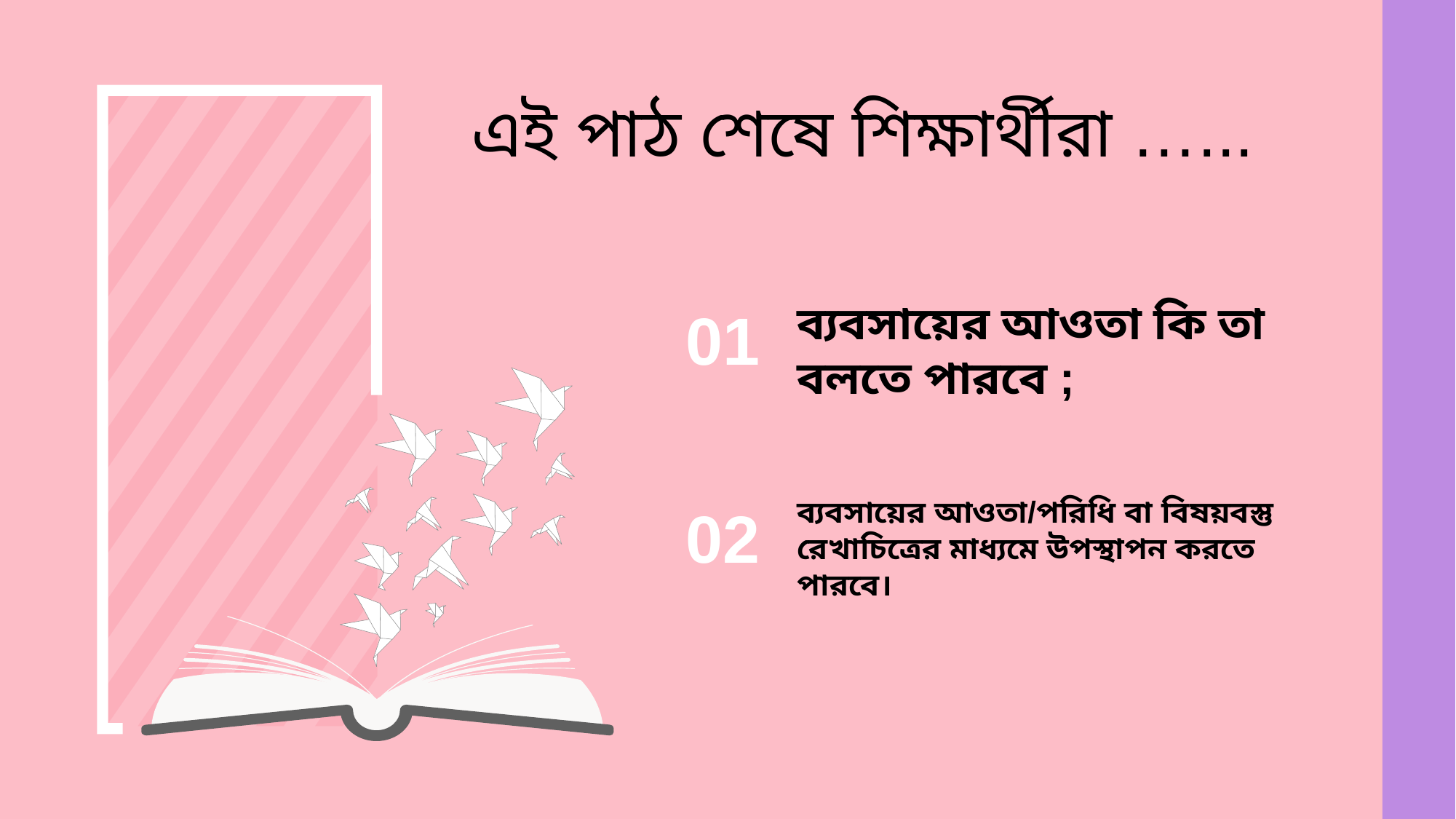

এই পাঠ শেষে শিক্ষার্থীরা …...

ব্যবসায়ের আওতা কি তা বলতে পারবে ;
01

ব্যবসায়ের আওতা/পরিধি বা বিষয়বস্তু রেখাচিত্রের মাধ্যমে ‍উপস্থাপন করতে পারবে।
02